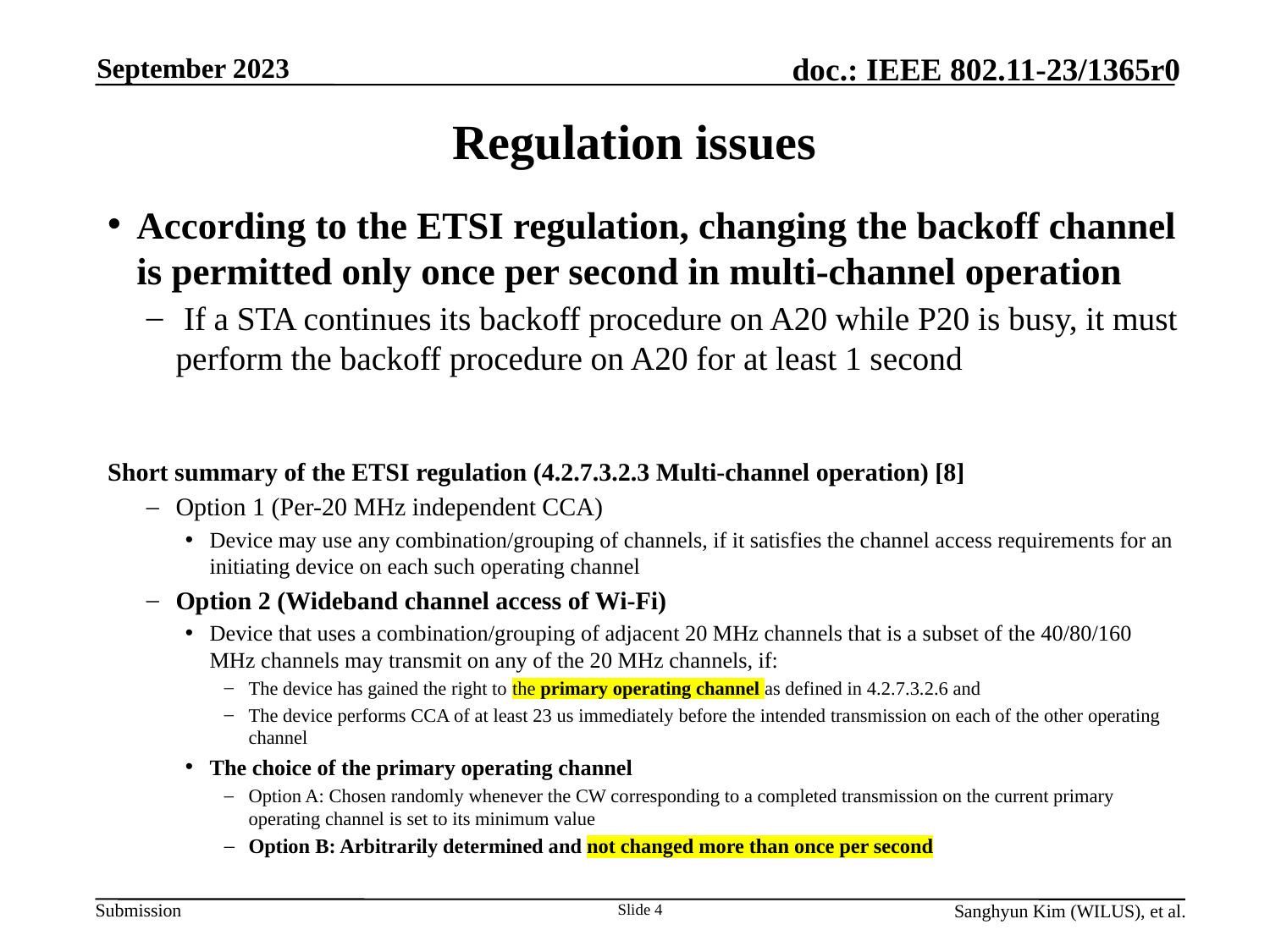

September 2023
# Regulation issues
According to the ETSI regulation, changing the backoff channel is permitted only once per second in multi-channel operation
 If a STA continues its backoff procedure on A20 while P20 is busy, it must perform the backoff procedure on A20 for at least 1 second

Short summary of the ETSI regulation (4.2.7.3.2.3 Multi-channel operation) [8]
Option 1 (Per-20 MHz independent CCA)
Device may use any combination/grouping of channels, if it satisfies the channel access requirements for an initiating device on each such operating channel
Option 2 (Wideband channel access of Wi-Fi)
Device that uses a combination/grouping of adjacent 20 MHz channels that is a subset of the 40/80/160 MHz channels may transmit on any of the 20 MHz channels, if:
The device has gained the right to the primary operating channel as defined in 4.2.7.3.2.6 and
The device performs CCA of at least 23 us immediately before the intended transmission on each of the other operating channel
The choice of the primary operating channel
Option A: Chosen randomly whenever the CW corresponding to a completed transmission on the current primary operating channel is set to its minimum value
Option B: Arbitrarily determined and not changed more than once per second
Slide 4
Sanghyun Kim (WILUS), et al.